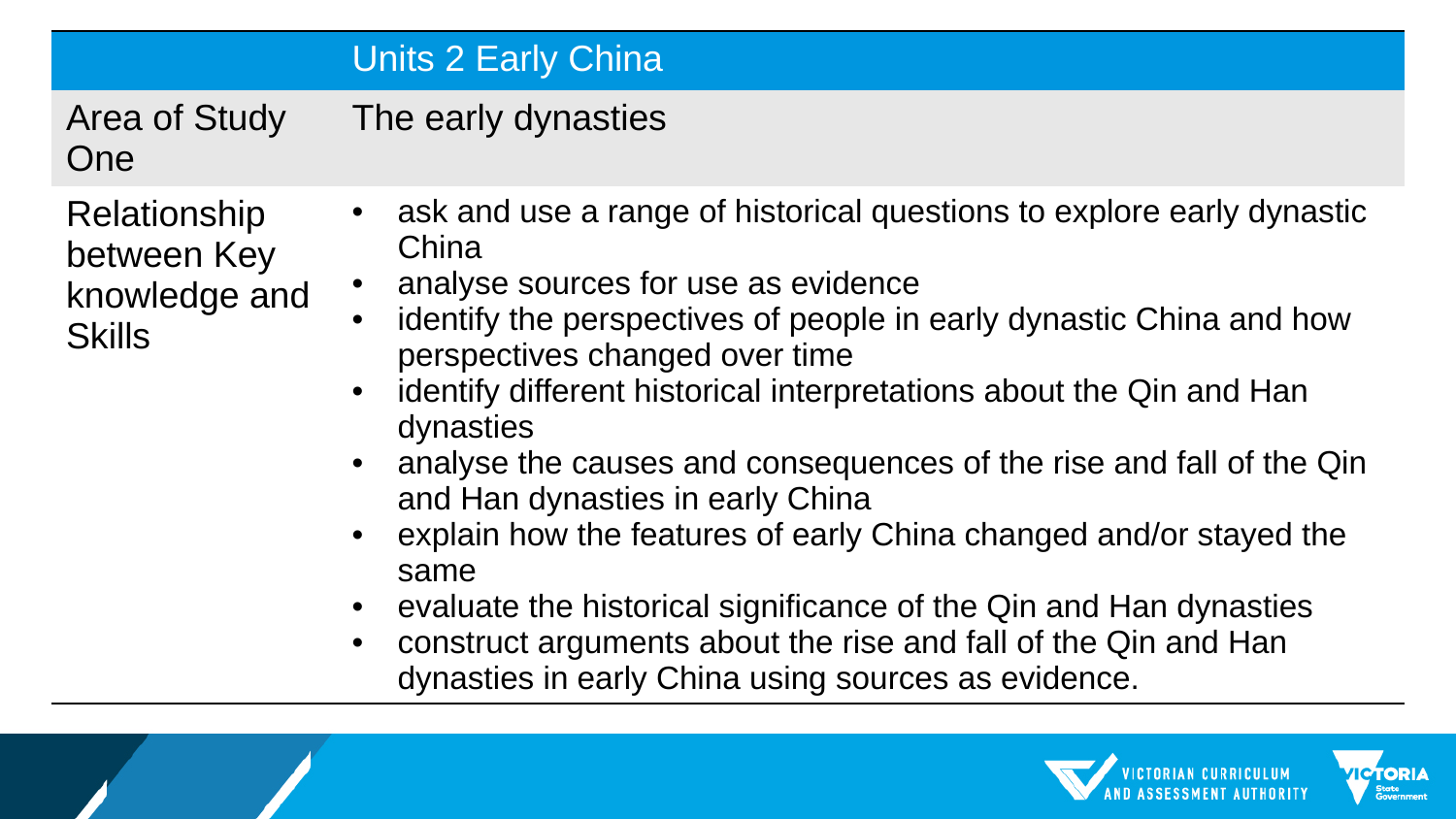

|  | Units 2 Early China |
| --- | --- |
| Area of Study One | The early dynasties |
| Relationship between Key knowledge and Skills | ask and use a range of historical questions to explore early dynastic China analyse sources for use as evidence identify the perspectives of people in early dynastic China and how perspectives changed over time identify different historical interpretations about the Qin and Han dynasties analyse the causes and consequences of the rise and fall of the Qin and Han dynasties in early China explain how the features of early China changed and/or stayed the same evaluate the historical significance of the Qin and Han dynasties construct arguments about the rise and fall of the Qin and Han dynasties in early China using sources as evidence. |